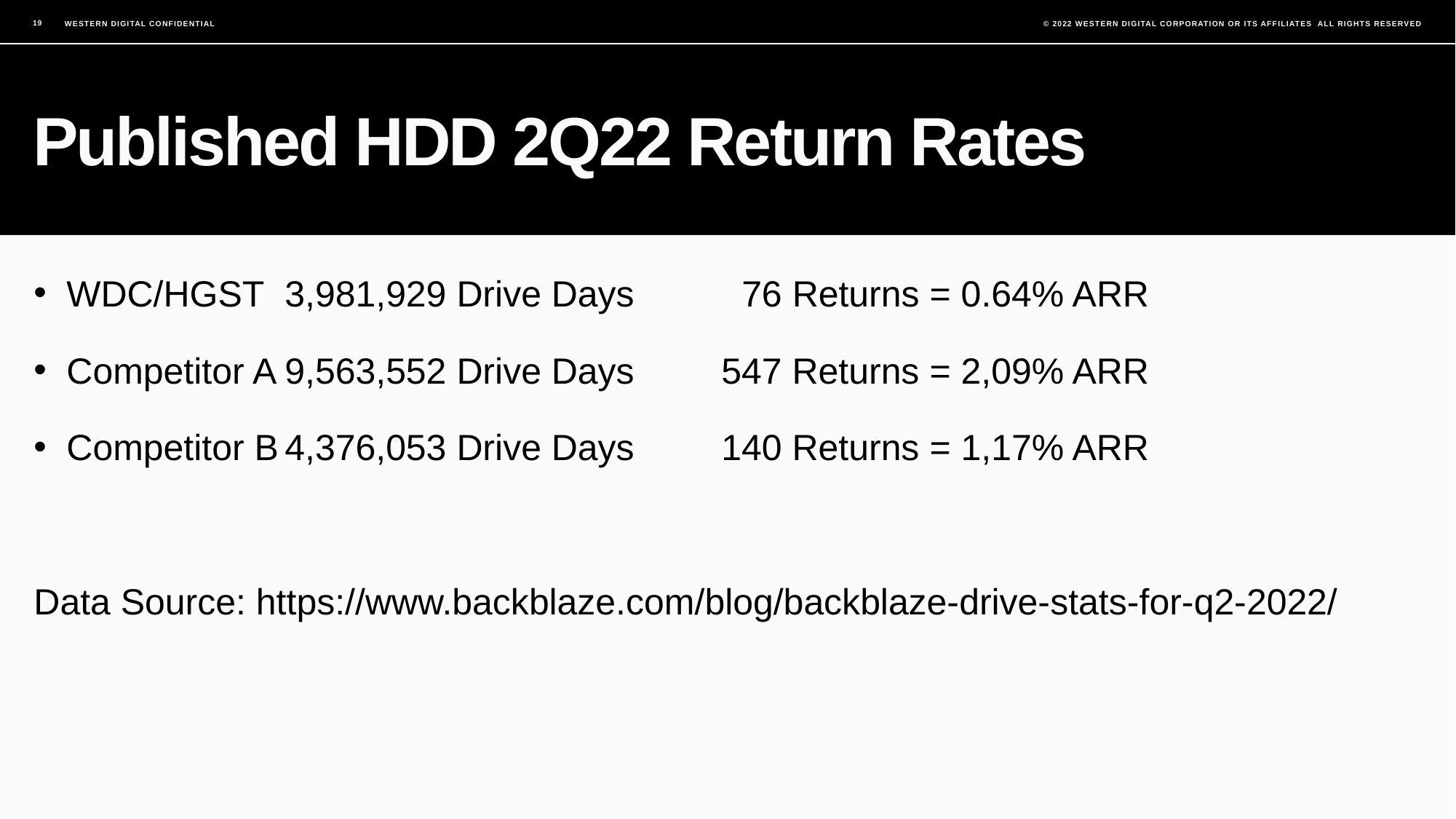

19
# Published HDD 2Q22 Return Rates
WDC/HGST	3,981,929 Drive Days	  76 Returns = 0.64% ARR
Competitor A	9,563,552 Drive Days	547 Returns = 2,09% ARR
Competitor B	4,376,053 Drive Days	140 Returns = 1,17% ARR

Data Source: https://www.backblaze.com/blog/backblaze-drive-stats-for-q2-2022/